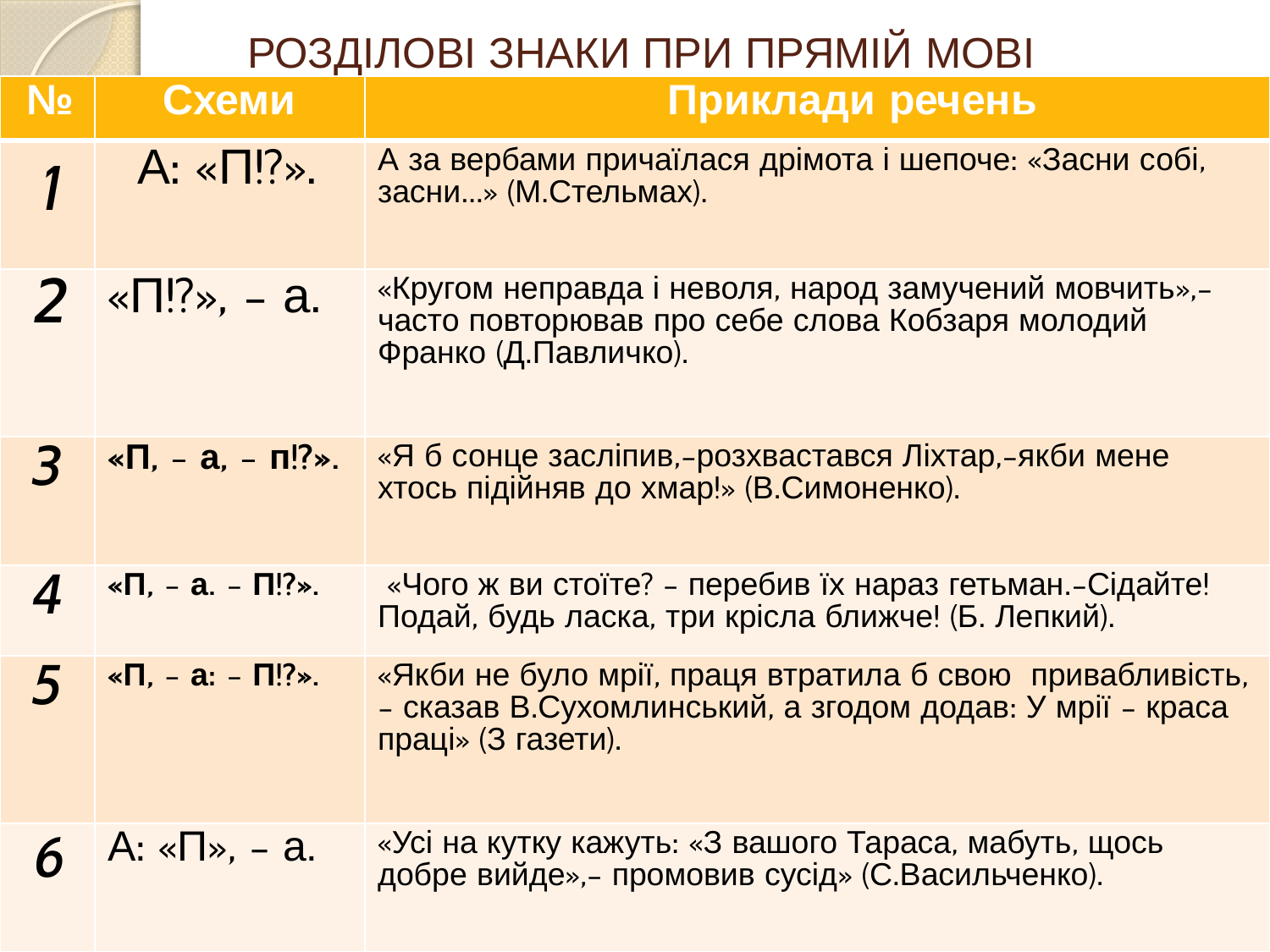

# РОЗДІЛОВІ ЗНАКИ ПРИ ПРЯМІЙ МОВІ
| № | Схеми | Приклади речень |
| --- | --- | --- |
| 1 | А: «П!?». | А за вербами причаїлася дрімота і шепоче: «Засни собі, засни...» (М.Стельмах). |
| 2 | «П!?», – а. | «Кругом неправда і неволя, народ замучений мовчить»,–часто повторював про себе слова Кобзаря молодий Франко (Д.Павличко). |
| 3 | «П, – а, – п!?». | «Я б сонце засліпив,–розхвастався Ліхтар,–якби мене хтось підійняв до хмар!» (В.Симоненко). |
| 4 | «П, – а. – П!?». | «Чого ж ви стоїте? – перебив їх нараз гетьман.–Сідайте! Подай, будь ласка, три крісла ближче! (Б. Лепкий). |
| 5 | «П, – а: – П!?». | «Якби не було мрії, праця втратила б свою привабливість, – сказав В.Сухомлинський, а згодом додав: У мрії – краса праці» (З газети). |
| 6 | А: «П», – а. | «Усі на кутку кажуть: «З вашого Тараса, мабуть, щось добре вийде»,– промовив сусід» (С.Васильченко). |